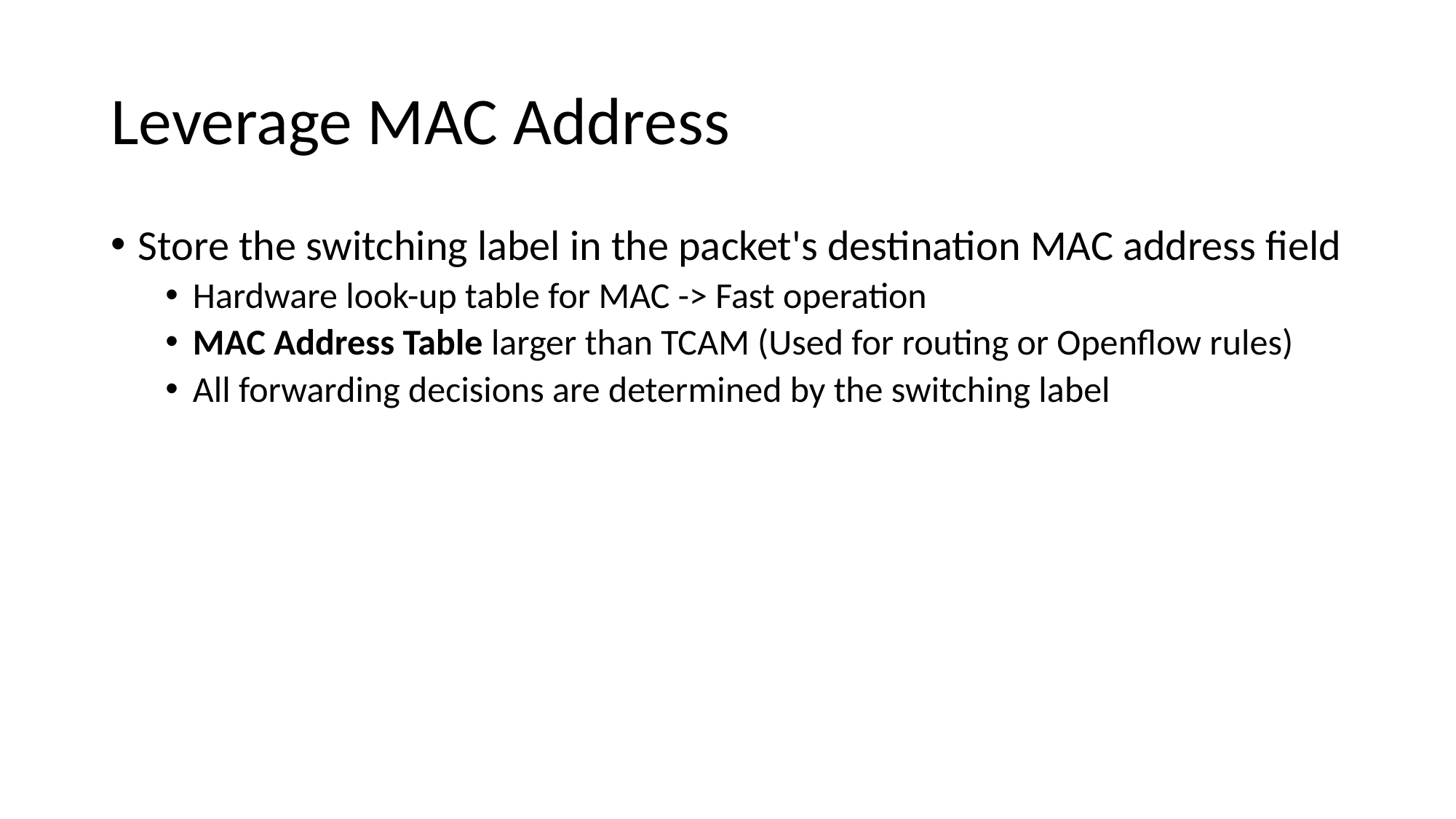

# Leverage MAC Address
Store the switching label in the packet's destination MAC address field
Hardware look-up table for MAC -> Fast operation
MAC Address Table larger than TCAM (Used for routing or Openflow rules)
All forwarding decisions are determined by the switching label